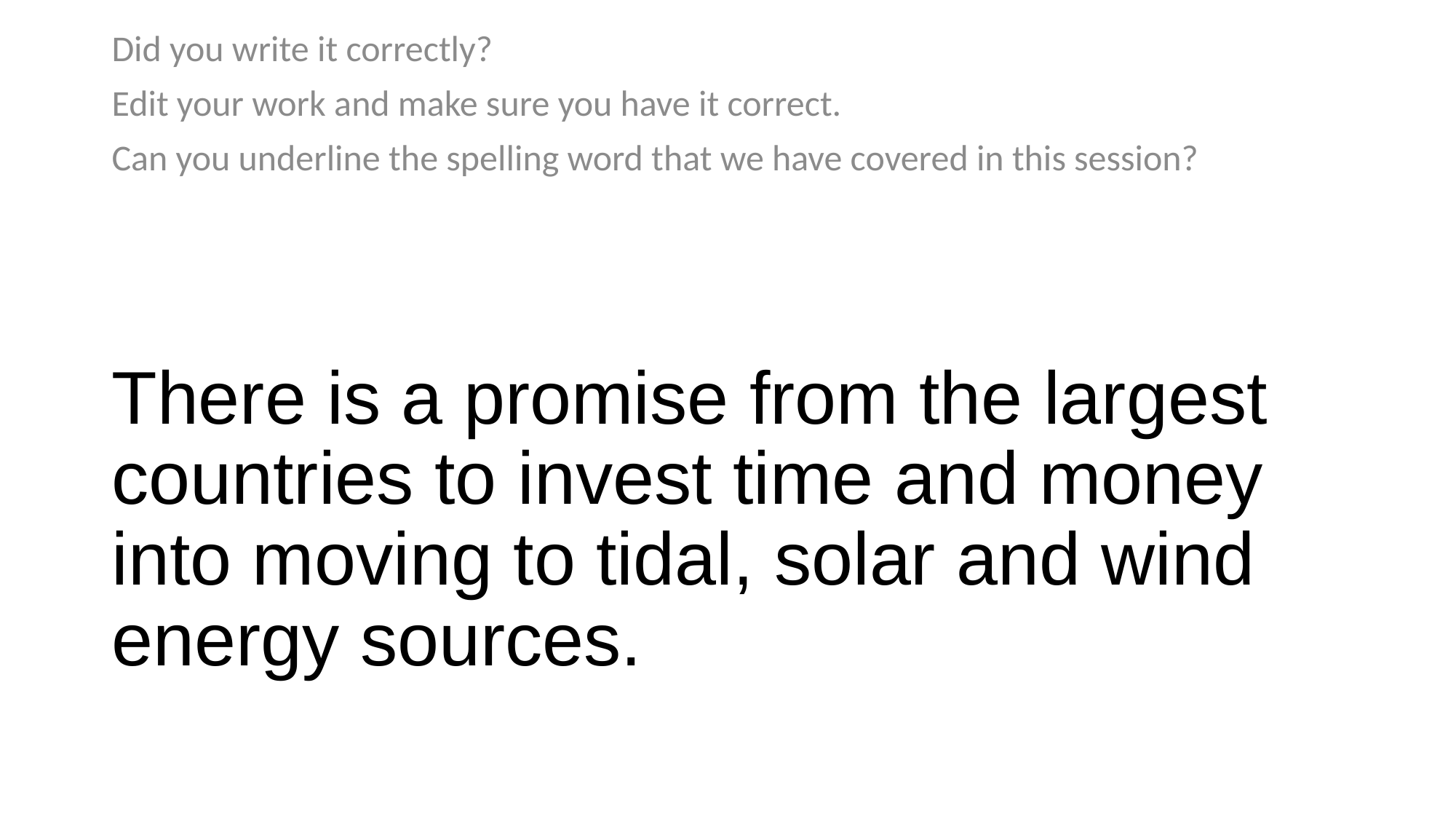

Did you write it correctly?
Edit your work and make sure you have it correct.
Can you underline the spelling word that we have covered in this session?
# There is a promise from the largest countries to invest time and money into moving to tidal, solar and wind energy sources.